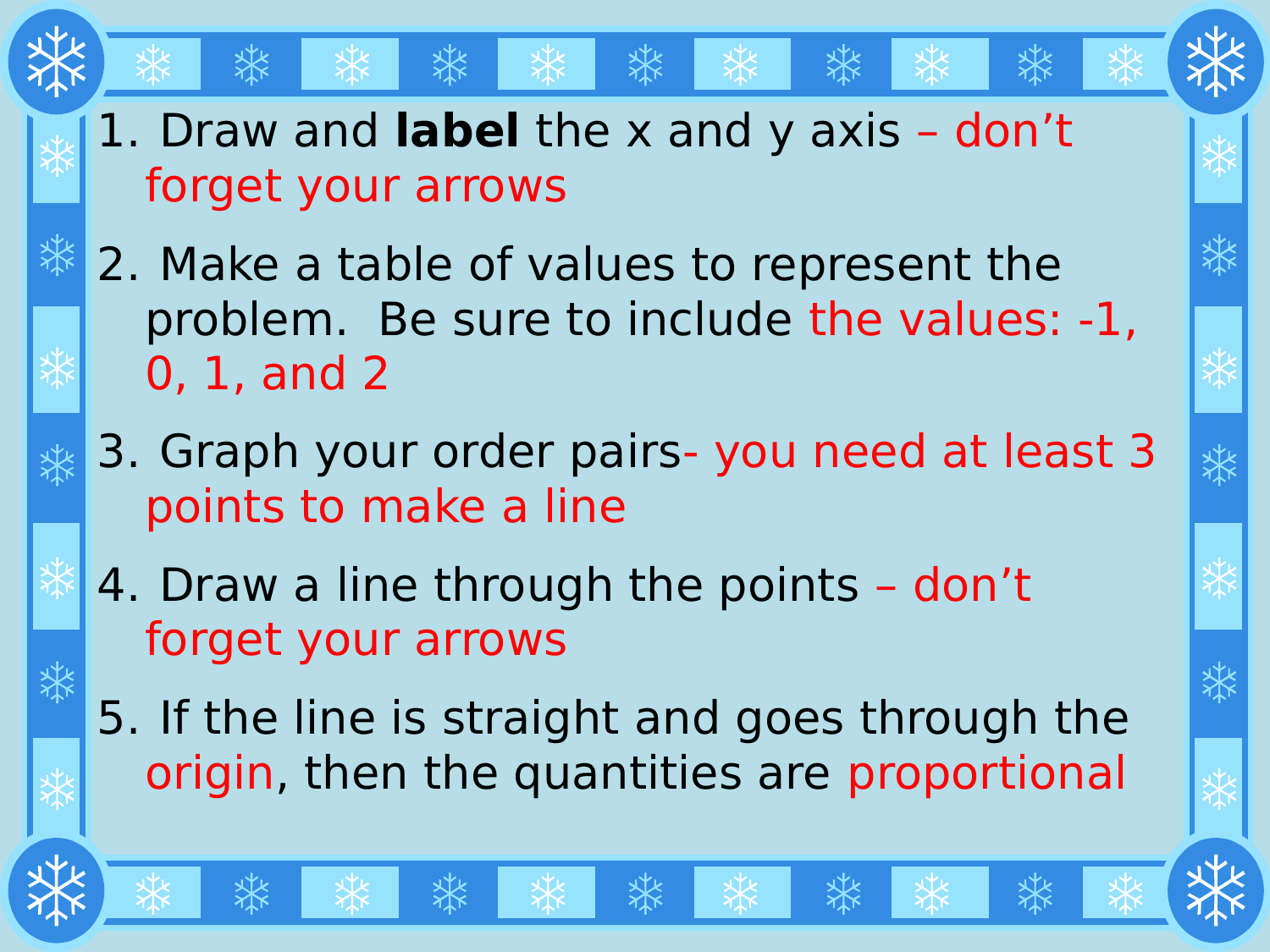

Draw and label the x and y axis – don’t   forget your arrows
 Make a table of values to represent the problem.  Be sure to include the values: -1, 0, 1, and 2
 Graph your order pairs- you need at least 3 points to make a line
 Draw a line through the points – don’t forget your arrows
 If the line is straight and goes through the origin, then the quantities are proportional